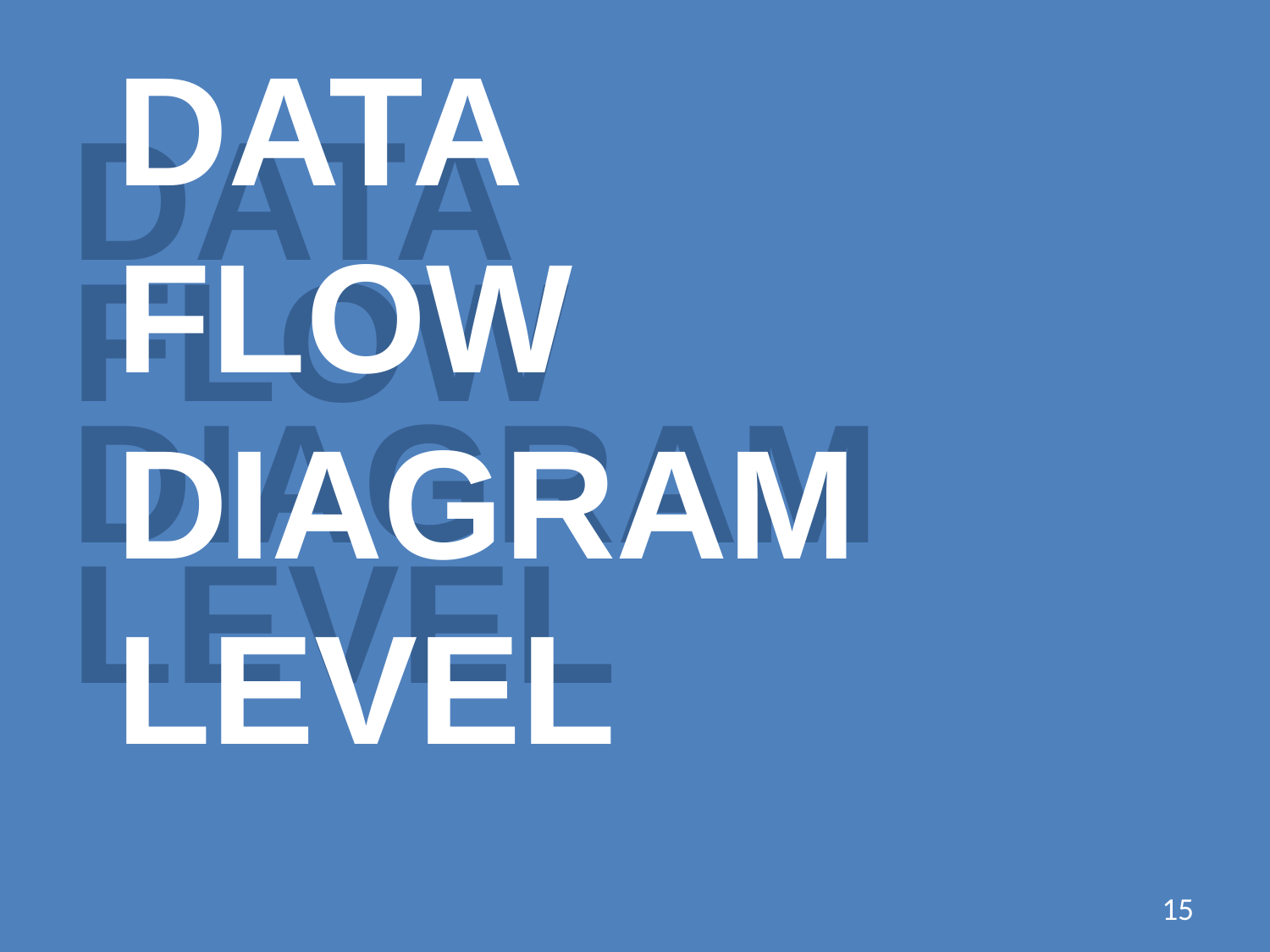

DATA FLOW DIAGRAM LEVEL
DATA FLOW DIAGRAM LEVEL
15